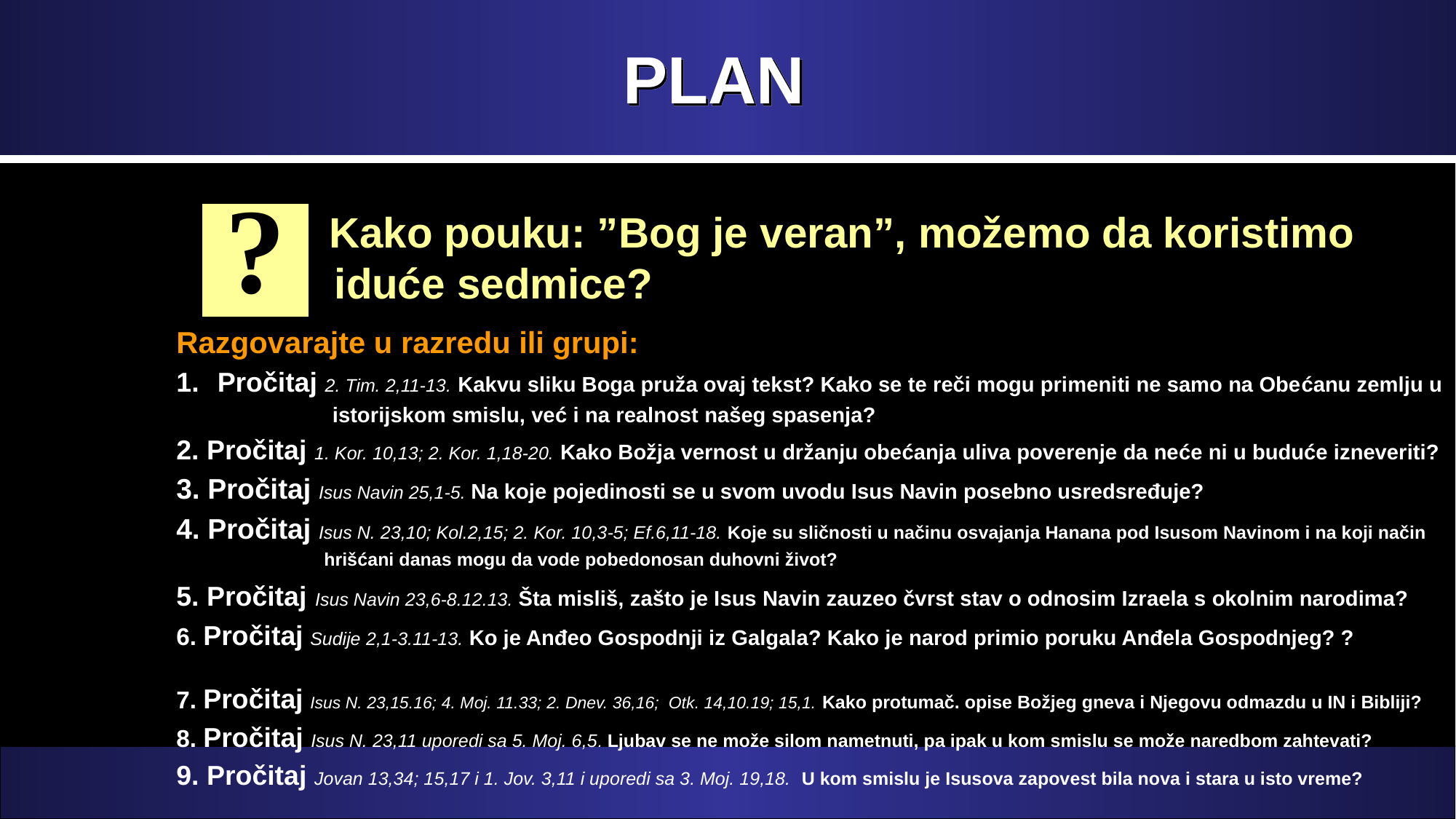

# PLAN
?
   Kako pouku: ”Bog je veran”, možemo da koristimo iduće sedmice?
Razgovarajte u razredu ili grupi:
Pročitaj 2. Tim. 2,11-13. Kakvu sliku Boga pruža ovaj tekst? Kako se te reči mogu primeniti ne samo na Obećanu zemlju u
                          istorijskom smislu, već i na realnost našeg spasenja?
2. Pročitaj 1. Kor. 10,13; 2. Kor. 1,18-20. Kako Božja vernost u držanju obećanja uliva poverenje da neće ni u buduće izneveriti?
3. Pročitaj Isus Navin 25,1-5. Na koje pojedinosti se u svom uvodu Isus Navin posebno usredsređuje?
4. Pročitaj Isus N. 23,10; Kol.2,15; 2. Kor. 10,3-5; Ef.6,11-18. Koje su sličnosti u načinu osvajanja Hanana pod Isusom Navinom i na koji način
                             hrišćani danas mogu da vode pobedonosan duhovni život?
5. Pročitaj Isus Navin 23,6-8.12.13. Šta misliš, zašto je Isus Navin zauzeo čvrst stav o odnosim Izraela s okolnim narodima?
6. Pročitaj Sudije 2,1-3.11-13. Ko je Anđeo Gospodnji iz Galgala? Kako je narod primio poruku Anđela Gospodnjeg? ?
7. Pročitaj Isus N. 23,15.16; 4. Moj. 11.33; 2. Dnev. 36,16;  Otk. 14,10.19; 15,1. Kako protumač. opise Božjeg gneva i Njegovu odmazdu u IN i Bibliji?
8. Pročitaj Isus N. 23,11 uporedi sa 5. Moj. 6,5. Ljubav se ne može silom nametnuti, pa ipak u kom smislu se može naredbom zahtevati?
9. Pročitaj Jovan 13,34; 15,17 i 1. Jov. 3,11 i uporedi sa 3. Moj. 19,18.  U kom smislu je Isusova zapovest bila nova i stara u isto vreme?